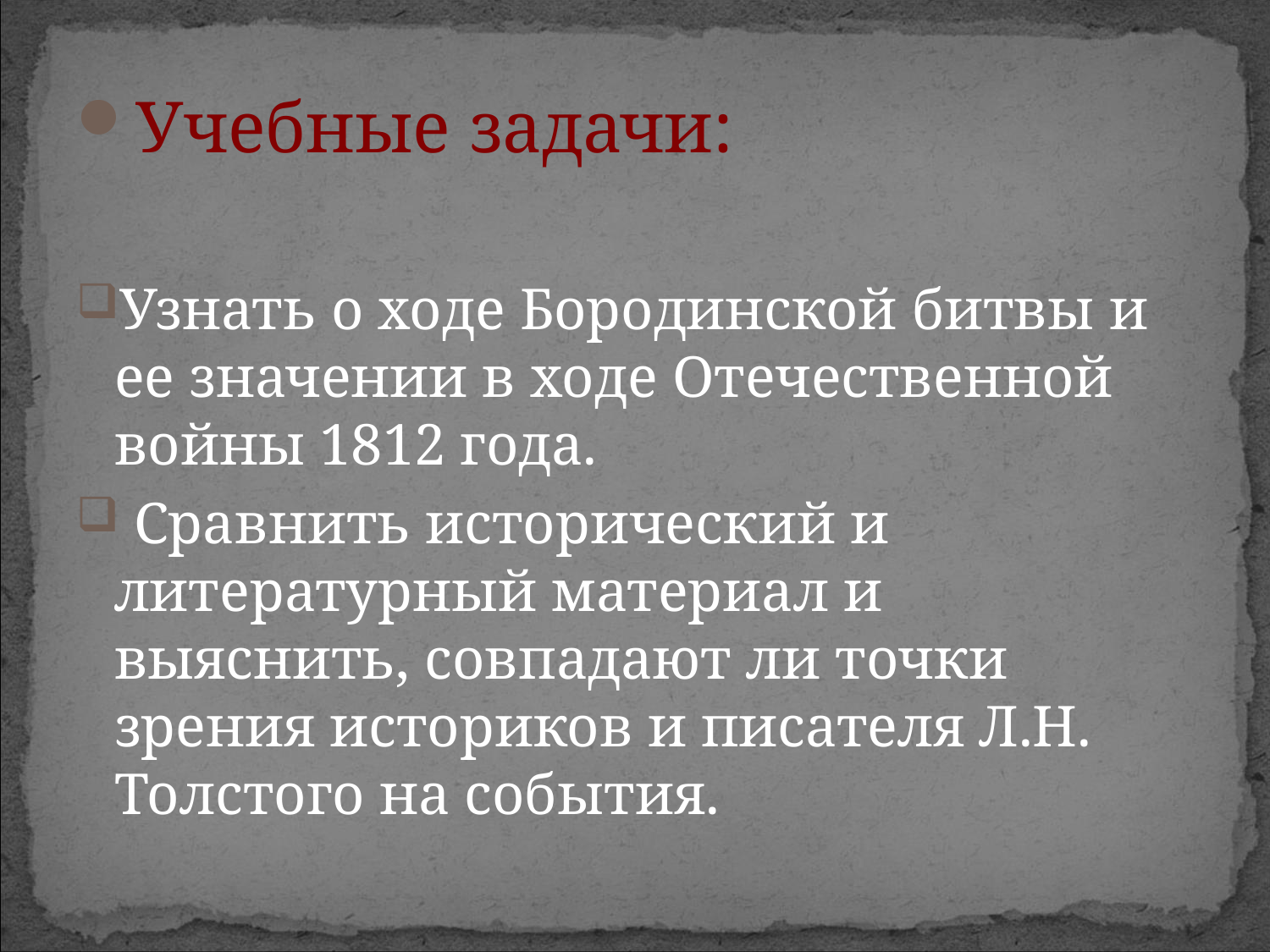

Учебные задачи:

Узнать о ходе Бородинской битвы и ее значении в ходе Отечественной войны 1812 года.
 Сравнить исторический и литературный материал и выяснить, совпадают ли точки зрения историков и писателя Л.Н. Толстого на события.